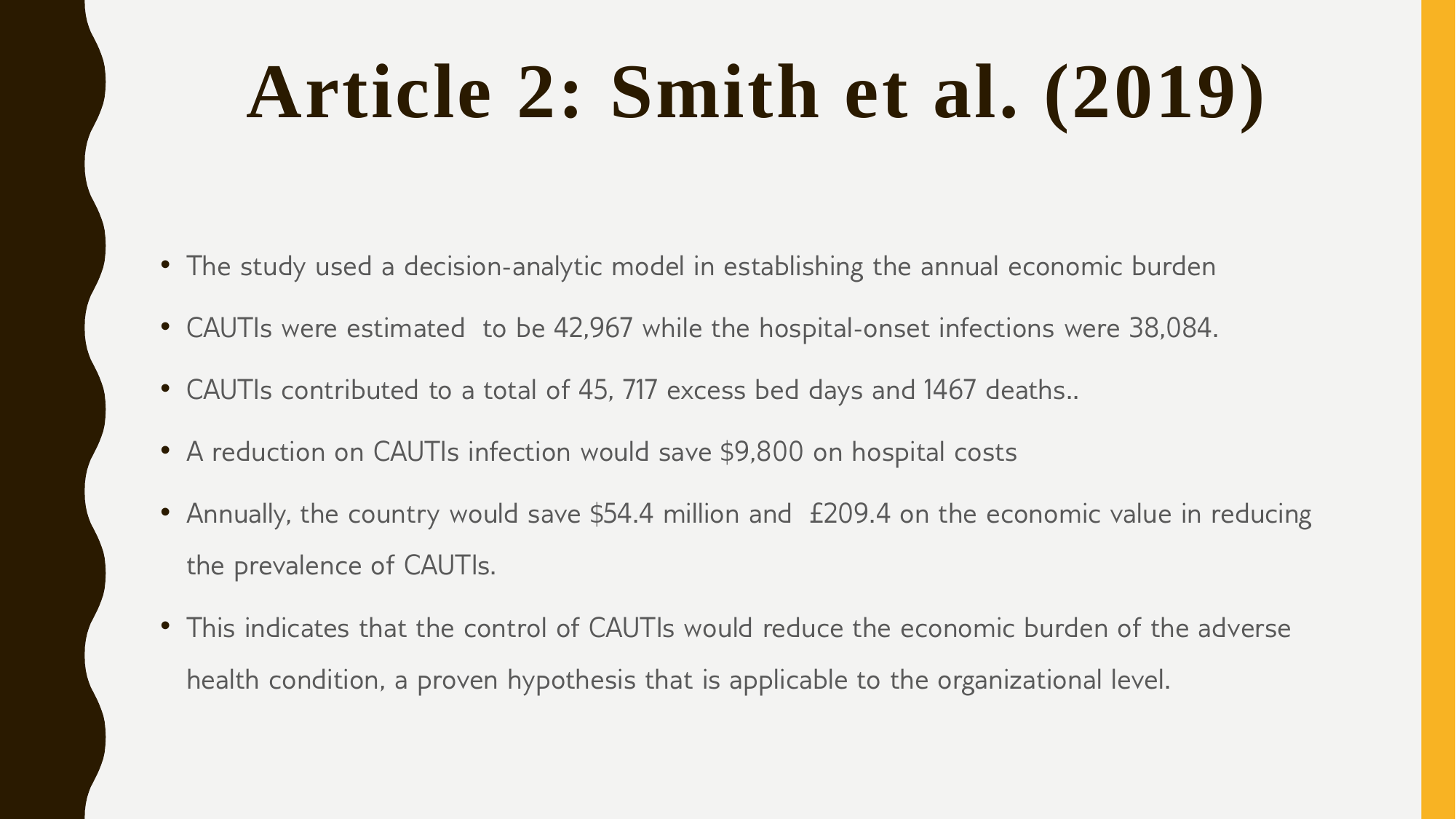

# Article 2: Smith et al. (2019)
The study used a decision-analytic model in establishing the annual economic burden
CAUTIs were estimated  to be 42,967 while the hospital-onset infections were 38,084.
CAUTIs contributed to a total of 45, 717 excess bed days and 1467 deaths..
A reduction on CAUTIs infection would save $9,800 on hospital costs
Annually, the country would save $54.4 million and  £209.4 on the economic value in reducing the prevalence of CAUTIs.
This indicates that the control of CAUTIs would reduce the economic burden of the adverse health condition, a proven hypothesis that is applicable to the organizational level.